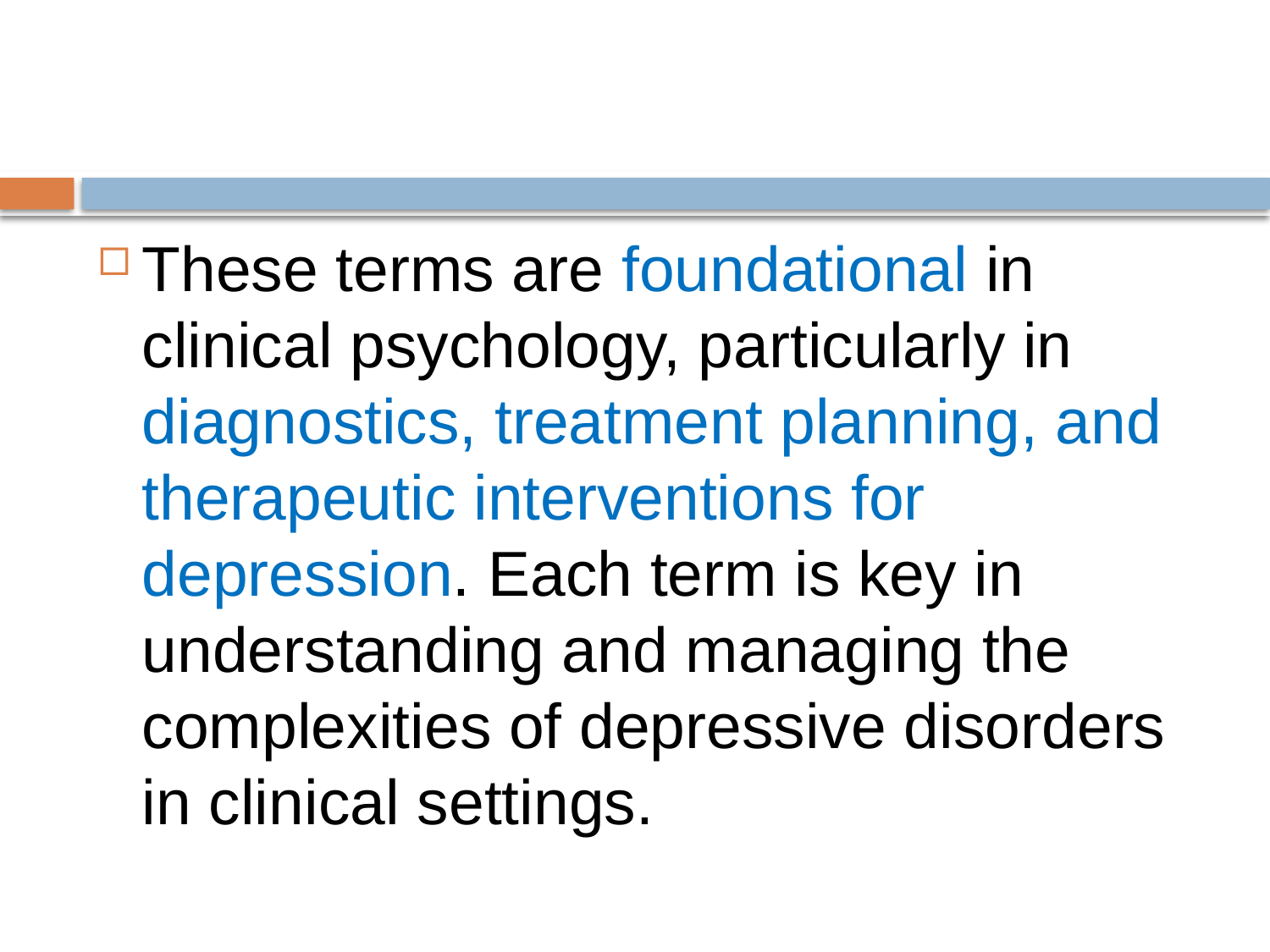

These terms are foundational in clinical psychology, particularly in diagnostics, treatment planning, and therapeutic interventions for depression. Each term is key in understanding and managing the complexities of depressive disorders in clinical settings.